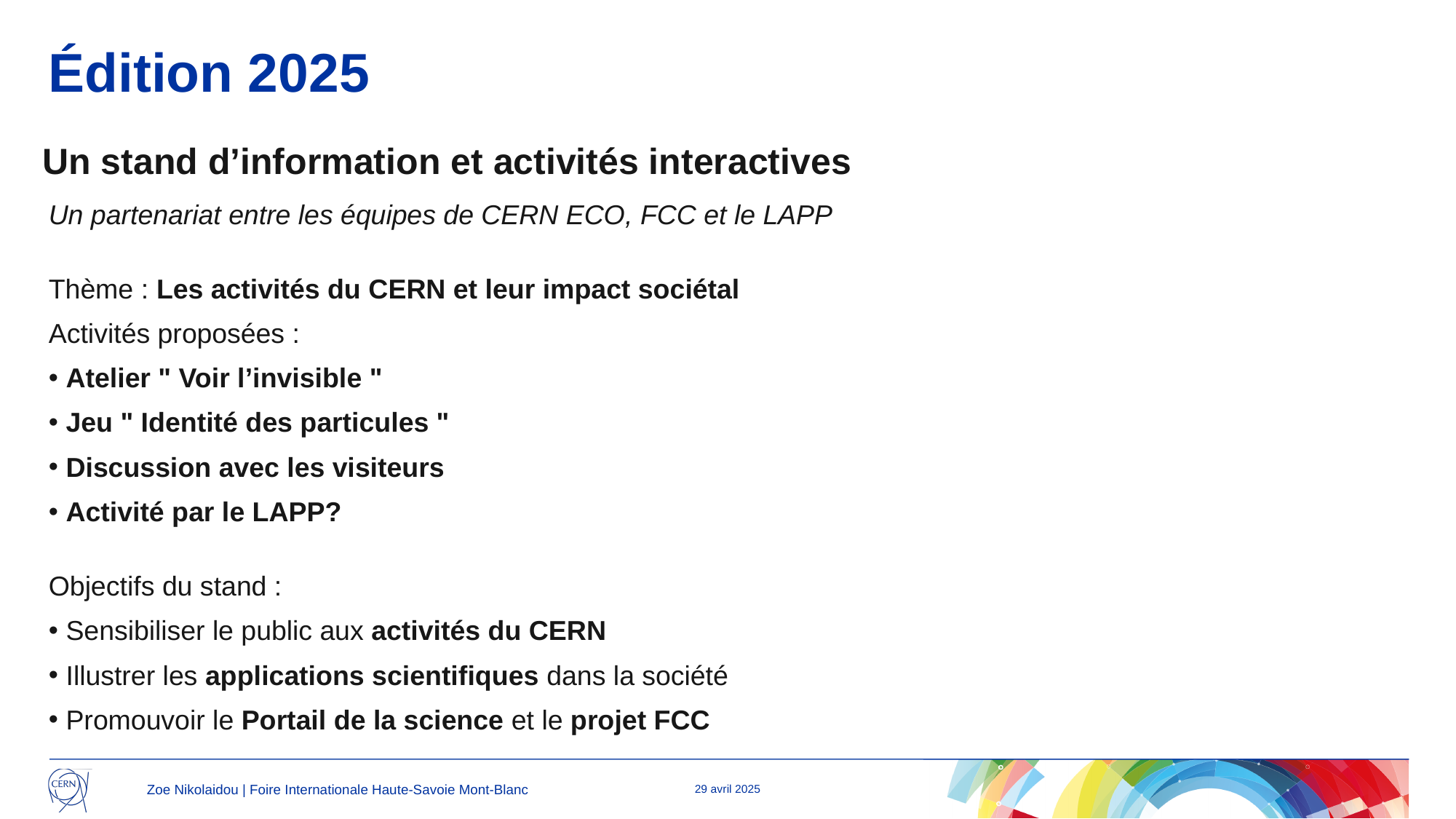

# Édition 2025
Un stand d’information et activités interactives
Un partenariat entre les équipes de CERN ECO, FCC et le LAPP
Thème : Les activités du CERN et leur impact sociétal
Activités proposées :
 Atelier " Voir l’invisible "
 Jeu " Identité des particules "
 Discussion avec les visiteurs
 Activité par le LAPP?
Objectifs du stand :
 Sensibiliser le public aux activités du CERN
 Illustrer les applications scientifiques dans la société
 Promouvoir le Portail de la science et le projet FCC
Zoe Nikolaidou | Foire Internationale Haute-Savoie Mont-Blanc
29 avril 2025